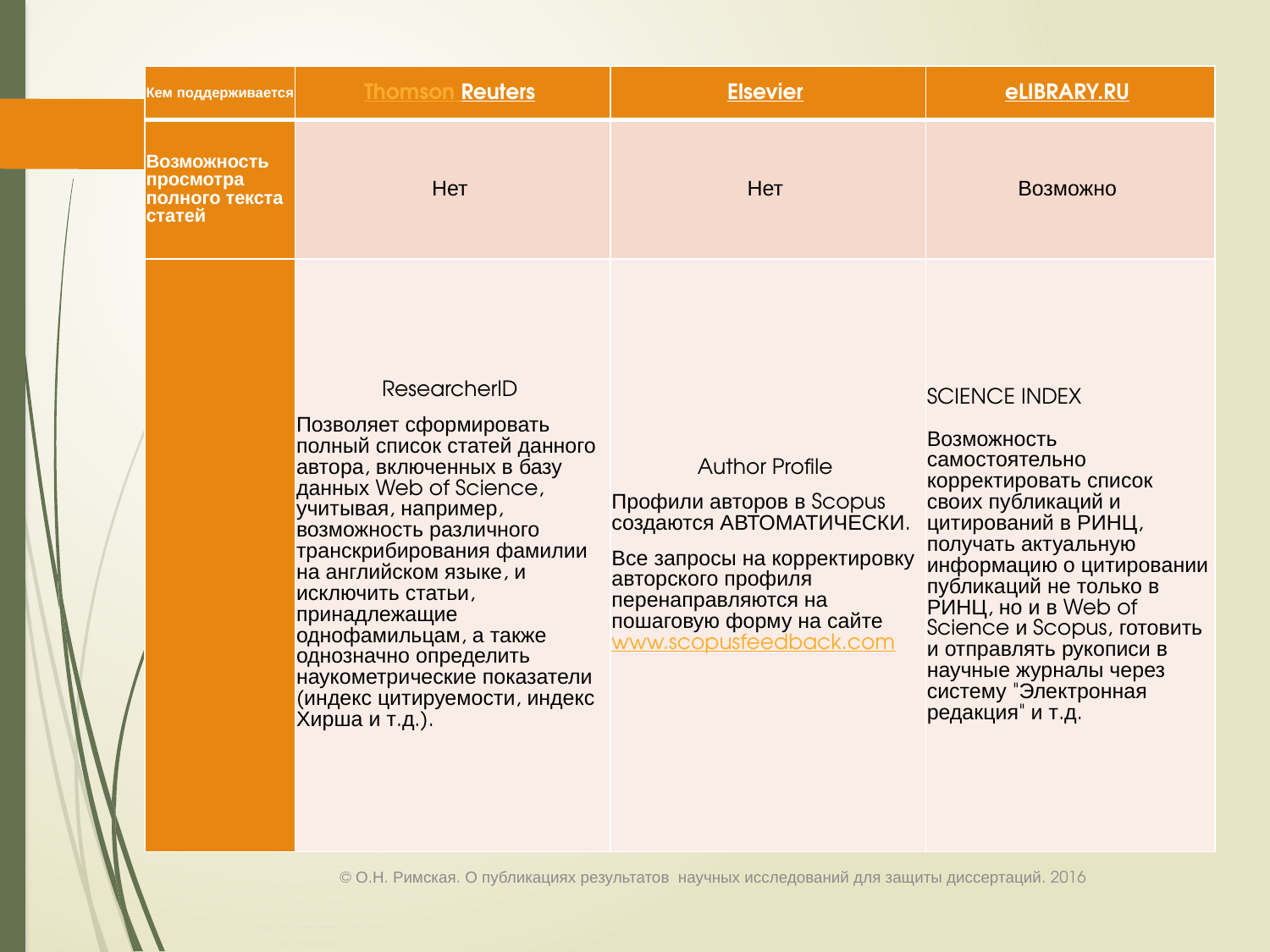

| Кем поддерживается | Thomson Reuters | Elsevier | eLIBRARY.RU |
| --- | --- | --- | --- |
| Возможность просмотра полного текста статей | Нет | Нет | Возможно |
| Дополнительные возможности для авторов | ResearcherID Позволяет сформировать полный список статей данного автора, включенных в базу данных Web of Science, учитывая, например, возможность различного транскрибирования фамилии на английском языке, и исключить статьи, принадлежащие однофамильцам, а также однозначно определить наукометрические показатели (индекс цитируемости, индекс Хирша и т.д.). | Author Profile Профили авторов в Scopus создаются АВТОМАТИЧЕСКИ. Все запросы на корректировку авторского профиля перенаправляются на пошаговую форму на сайте www.scopusfeedback.com | SCIENCE INDEX Возможность самостоятельно корректировать список своих публикаций и цитирований в РИНЦ, получать актуальную информацию о цитировании публикаций не только в РИНЦ, но и в Web of Science и Scopus, готовить и отправлять рукописи в научные журналы через систему "Электронная редакция" и т.д. |
© О.Н. Римская. О публикациях результатов  научных исследований для защиты диссертаций. 2016